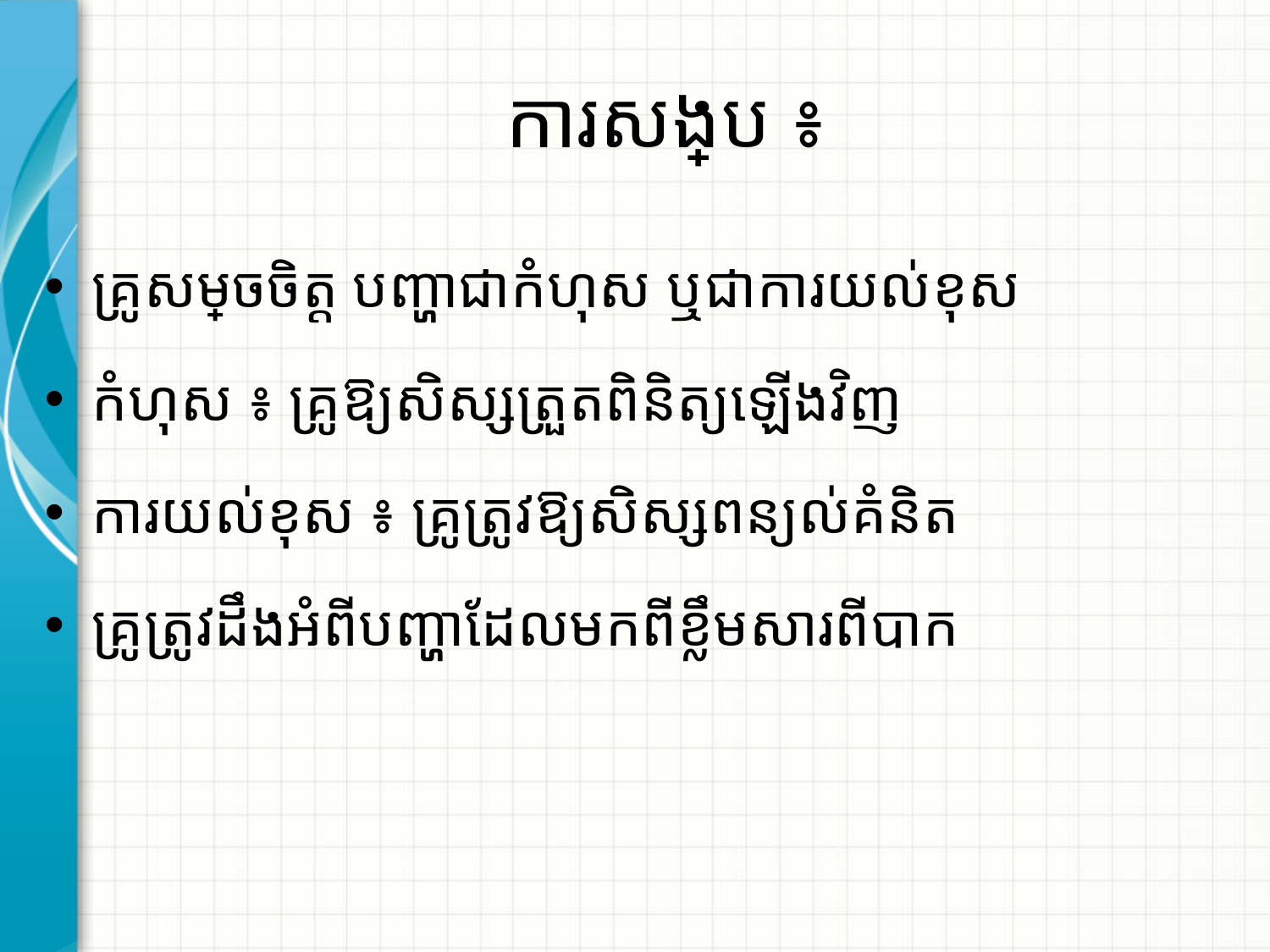

# ការសង្ខេប ៖
គ្រូសម្រេចចិត្ត បញ្ហាជាកំហុស ឬជាការយល់ខុស
កំហុស ៖ គ្រូឱ្យសិស្សត្រួតពិនិត្យឡើងវិញ
ការយល់ខុស ៖ គ្រូត្រូវឱ្យសិស្សពន្យល់គំនិត
គ្រូត្រូវដឹងអំពីបញ្ហាដែលមកពីខ្លឹមសារពីបាក